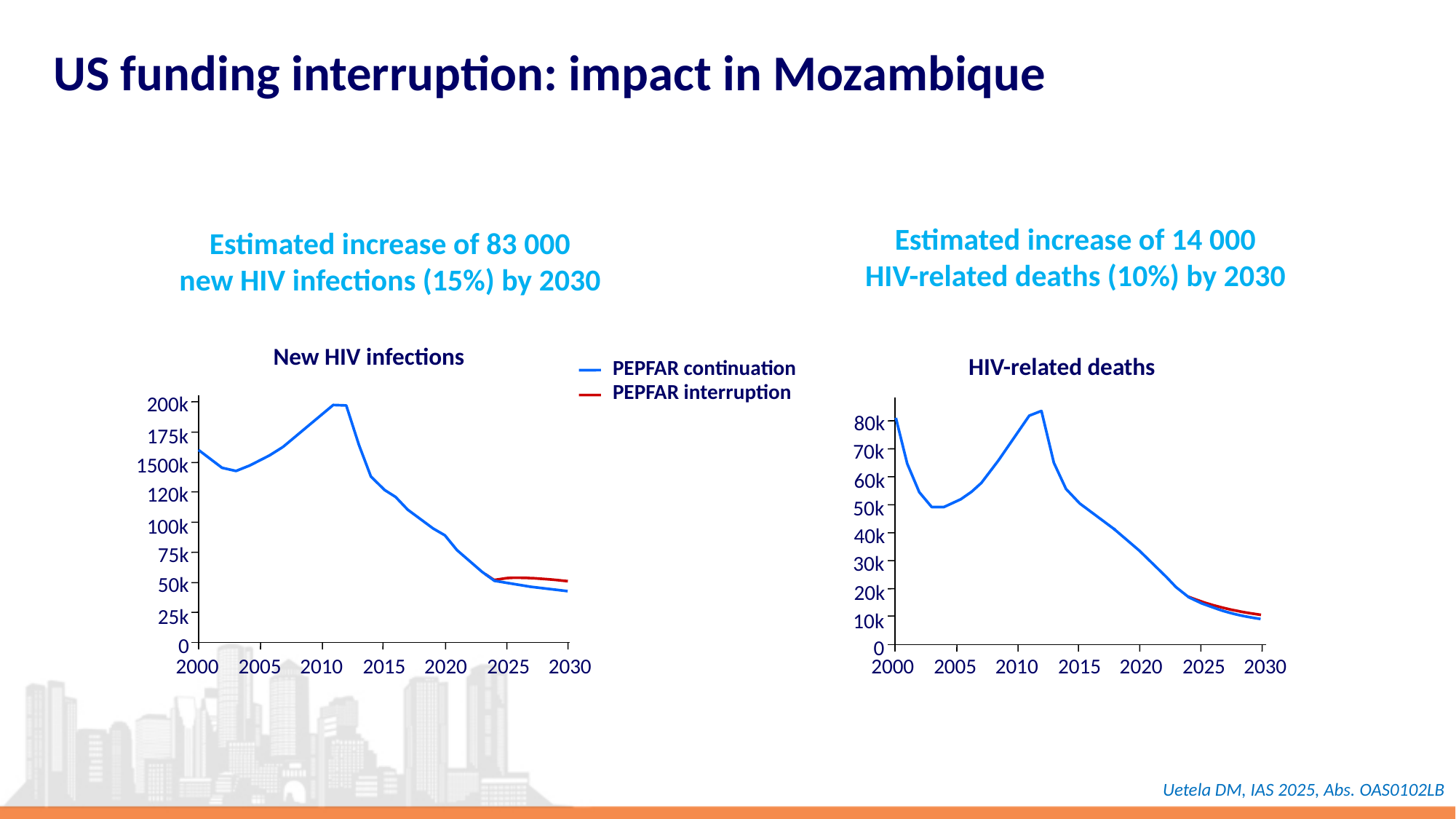

# US funding interruption: impact in Mozambique
Estimated increase of 14 000
HIV-related deaths (10%) by 2030
Estimated increase of 83 000
new HIV infections (15%) by 2030
New HIV infections
PEPFAR continuation

PEPFAR interruption

200k

175k
1500k
120k
100k
75k
50k
25k
0
2000
2005
2010
2015
2020
2025
2030
HIV-related deaths

80k
70k
60k
50k
40k
30k
20k
10k
0
2000
2005
2010
2015
2020
2025
2030
Uetela DM, IAS 2025, Abs. OAS0102LB